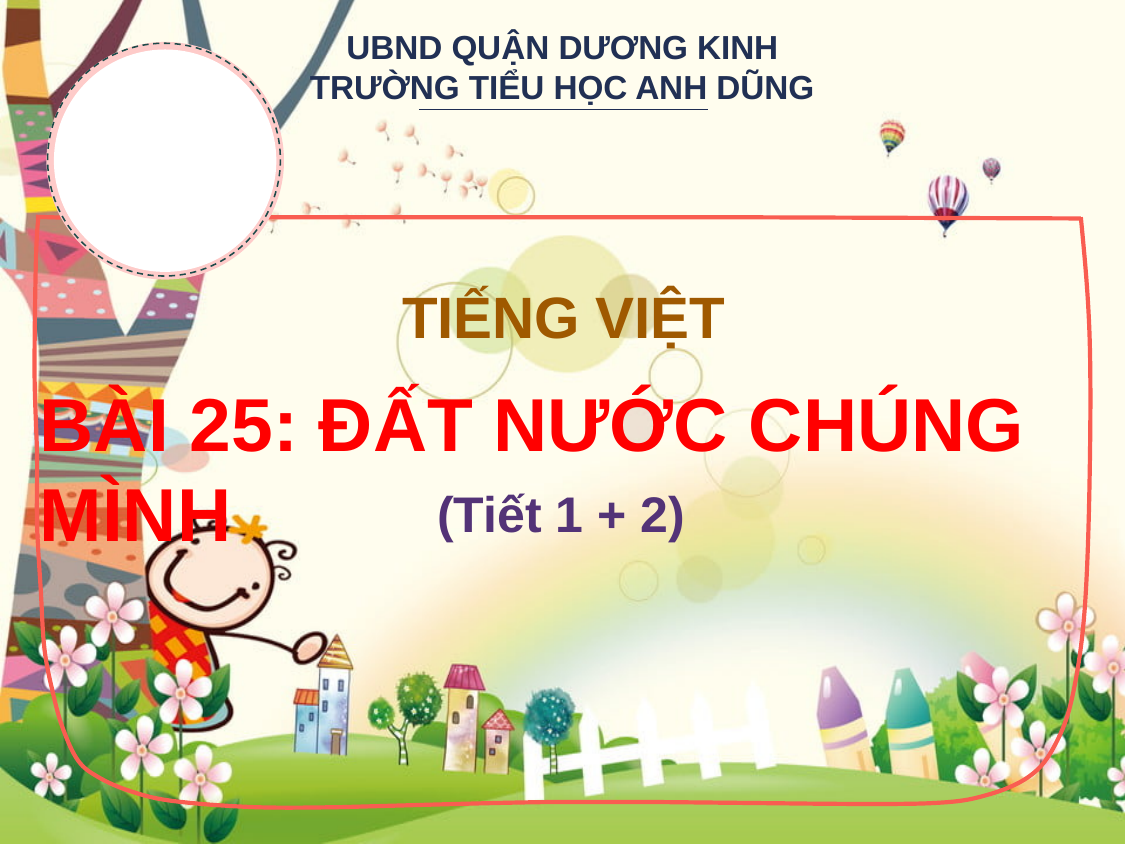

UBND QUẬN DƯƠNG KINH
TRƯỜNG TIỂU HỌC ANH DŨNG
TIẾNG VIỆT
BÀI 25: ĐẤT NƯỚC CHÚNG MÌNH
(Tiết 1 + 2)